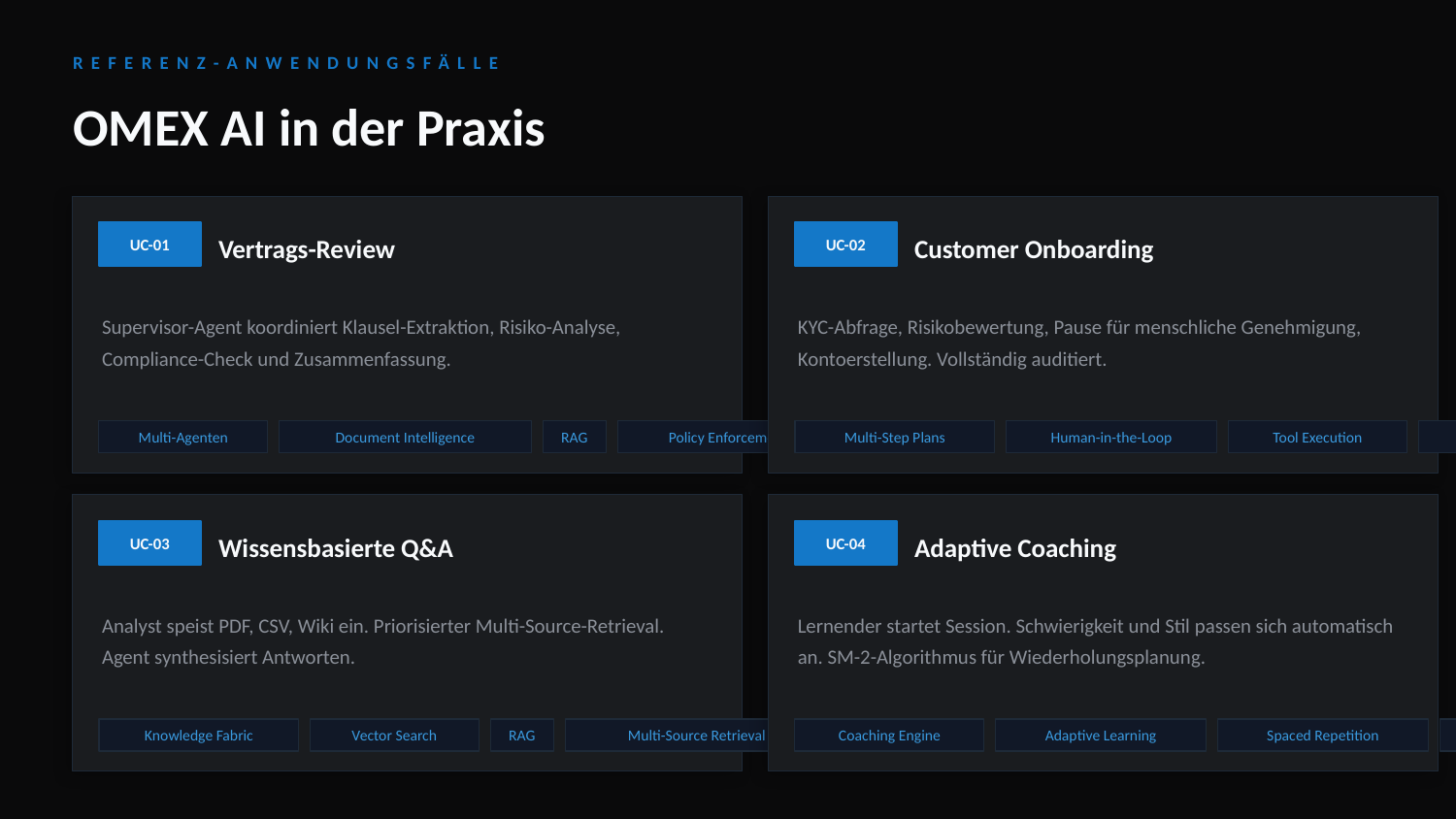

REFERENZ-ANWENDUNGSFÄLLE
OMEX AI in der Praxis

UC-01
Vertrags-Review

UC-02
Customer Onboarding
Supervisor-Agent koordiniert Klausel-Extraktion, Risiko-Analyse, Compliance-Check und Zusammenfassung.
KYC-Abfrage, Risikobewertung, Pause für menschliche Genehmigung, Kontoerstellung. Vollständig auditiert.

Multi-Agenten

Document Intelligence

RAG

Policy Enforcement

Multi-Step Plans

Human-in-the-Loop

Tool Execution

Budget Guards

UC-03
Wissensbasierte Q&A

UC-04
Adaptive Coaching
Analyst speist PDF, CSV, Wiki ein. Priorisierter Multi-Source-Retrieval. Agent synthesisiert Antworten.
Lernender startet Session. Schwierigkeit und Stil passen sich automatisch an. SM-2-Algorithmus für Wiederholungsplanung.

Knowledge Fabric

Vector Search

RAG

Multi-Source Retrieval

Coaching Engine

Adaptive Learning

Spaced Repetition

Assessment